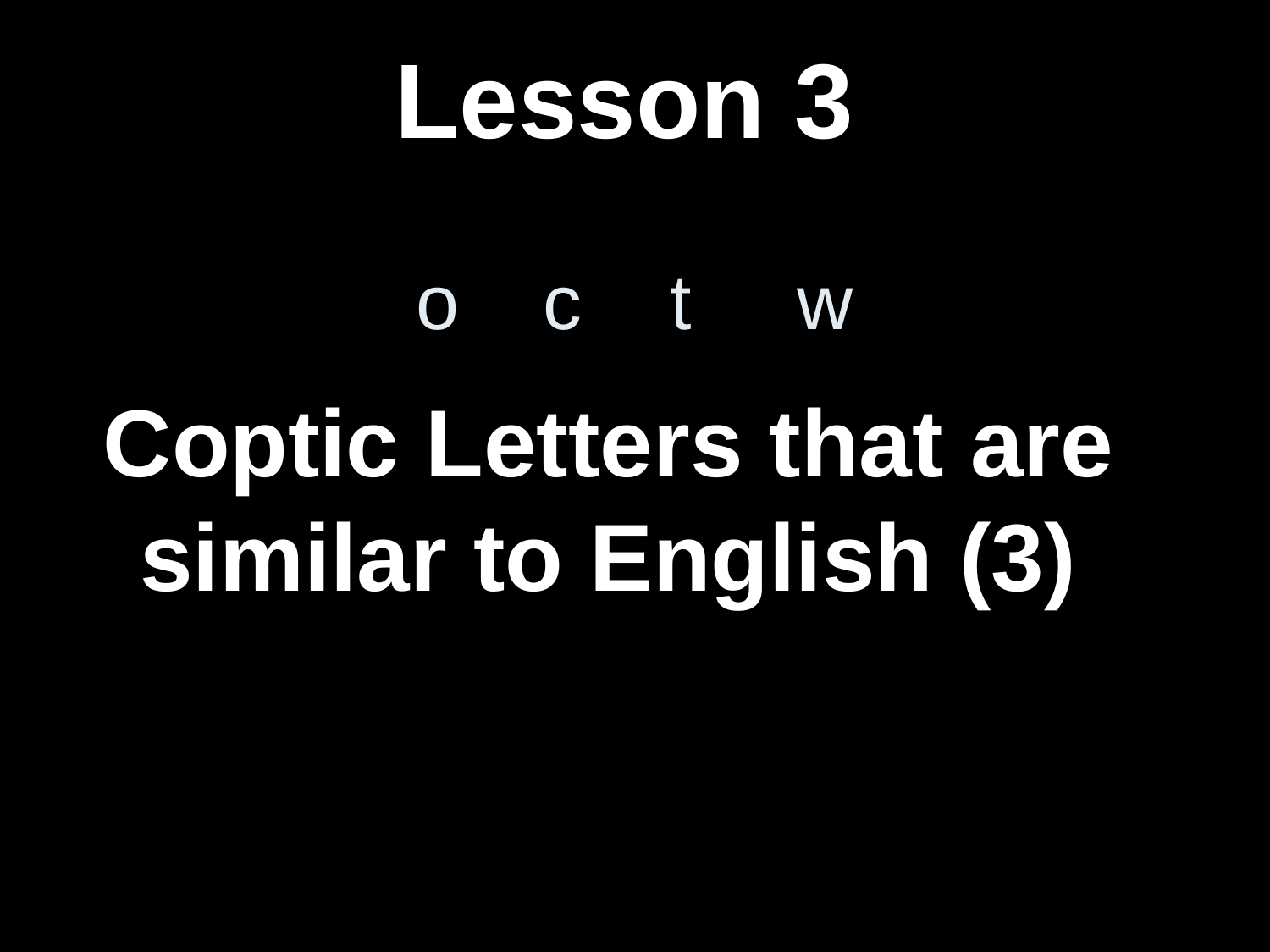

Lesson 3

o 	c 	t 	w
# Coptic Letters that are similar to English (3)